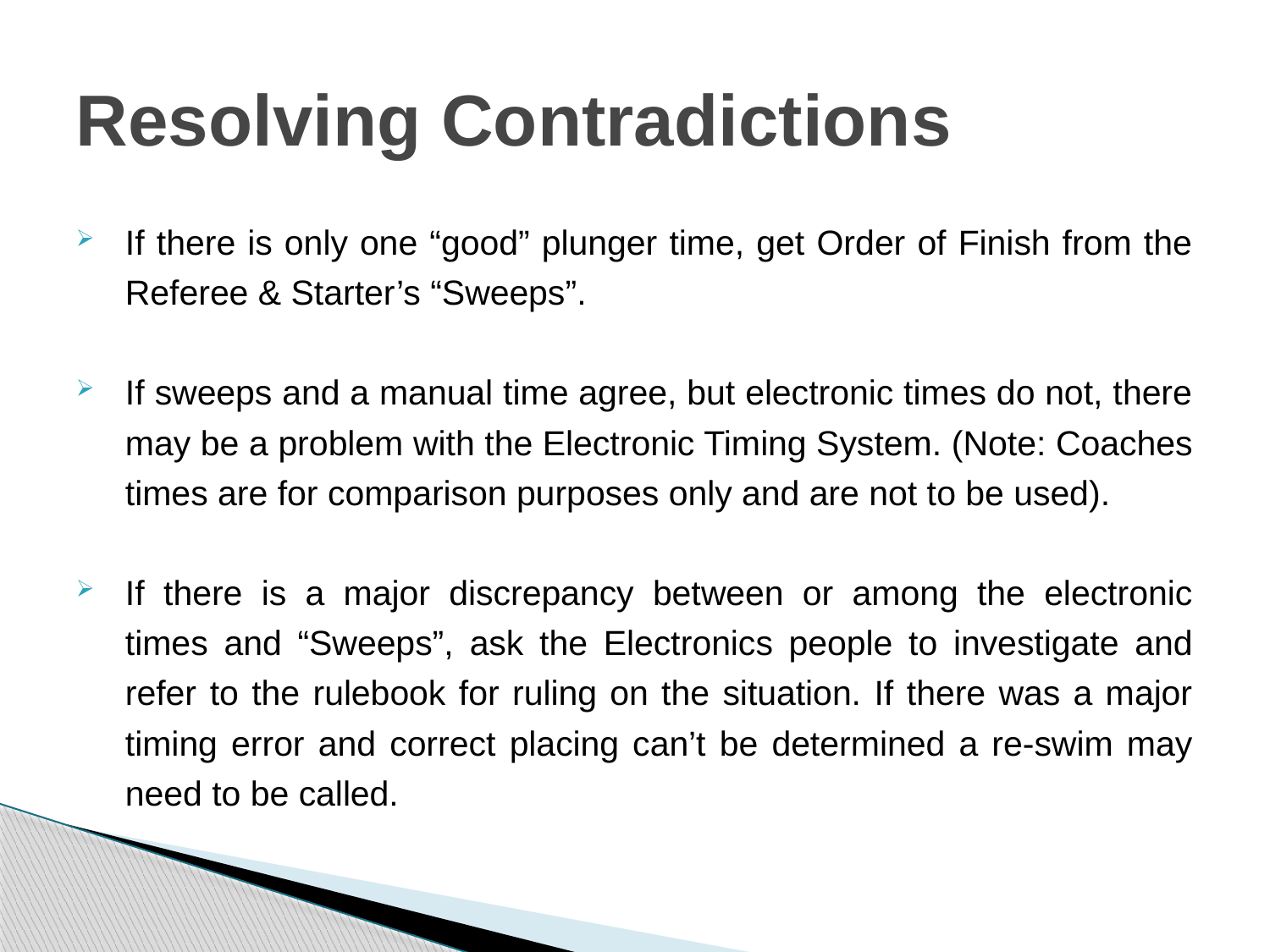

# Resolving Contradictions
If there is only one “good” plunger time, get Order of Finish from the Referee & Starter’s “Sweeps”.

If sweeps and a manual time agree, but electronic times do not, there may be a problem with the Electronic Timing System. (Note: Coaches times are for comparison purposes only and are not to be used).

If there is a major discrepancy between or among the electronic times and “Sweeps”, ask the Electronics people to investigate and refer to the rulebook for ruling on the situation. If there was a major timing error and correct placing can’t be determined a re-swim may need to be called.